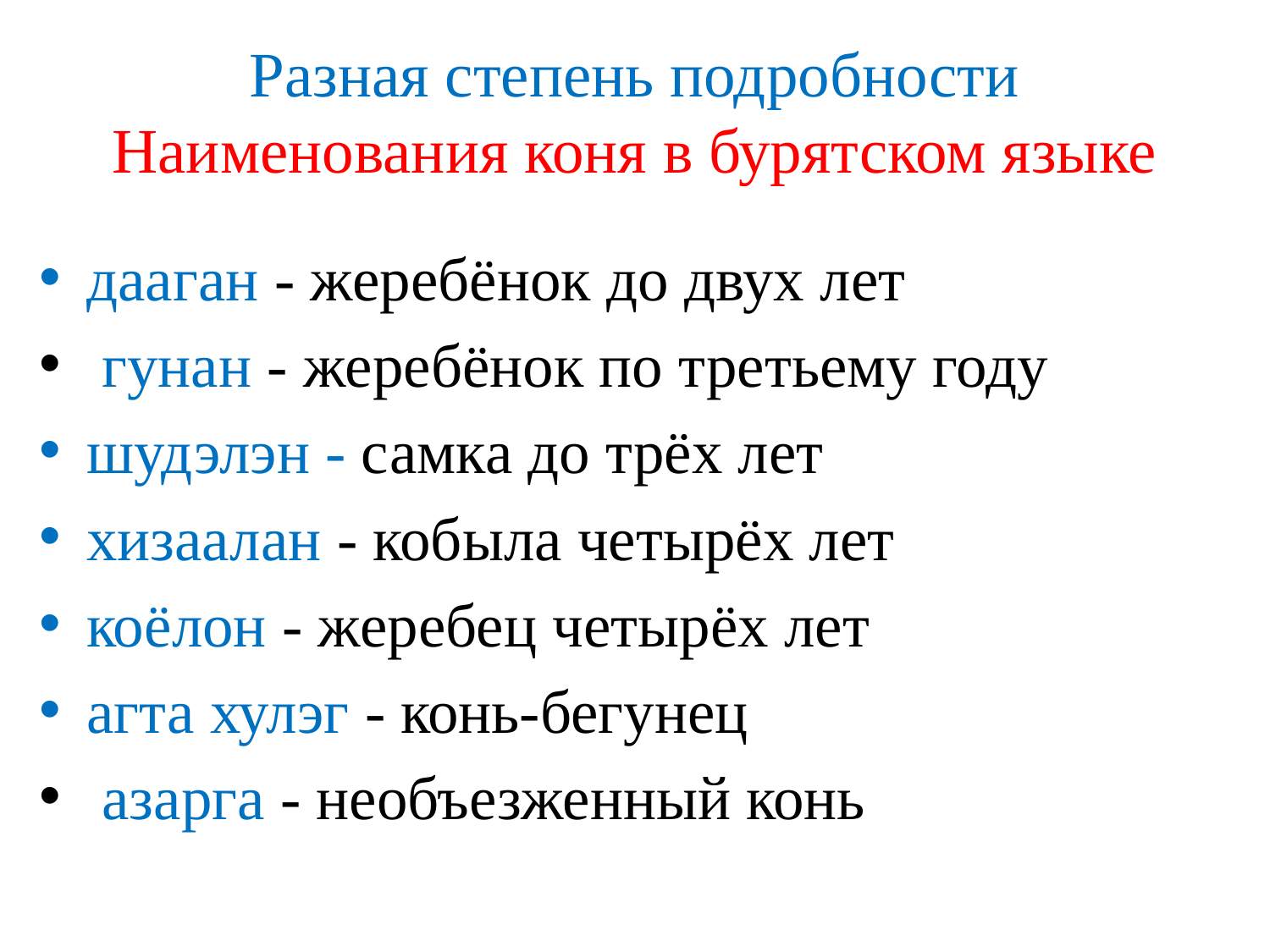

# Разная степень подробности Наименования коня в бурятском языке
дааган - жеребёнок до двух лет
 гунан - жеребёнок по третьему году
шудэлэн - самка до трёх лет
хизаалан - кобыла четырёх лет
коёлон - жеребец четырёх лет
агта хулэг - конь-бегунец
 азарга - необъезженный конь